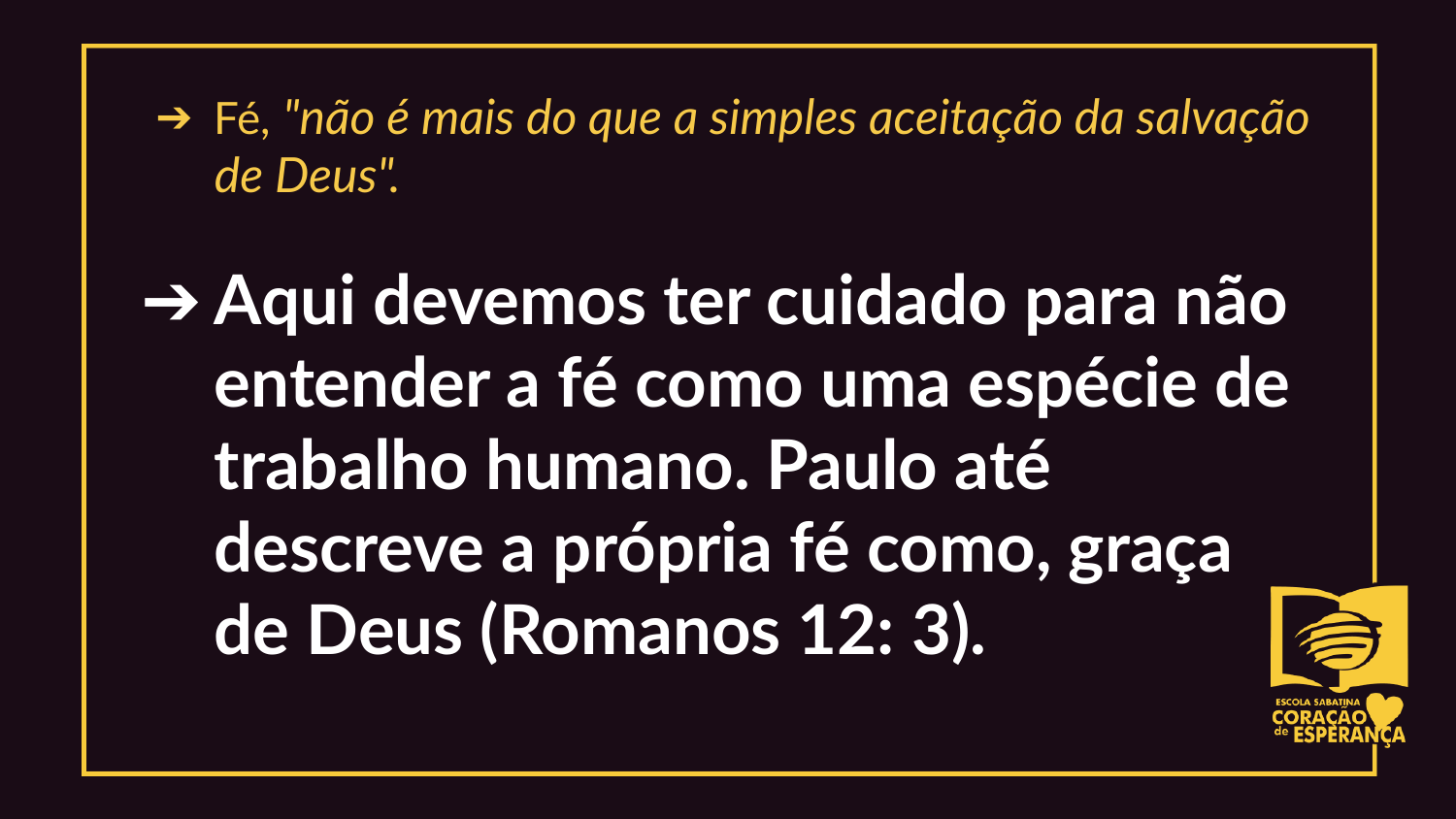

Fé, "não é mais do que a simples aceitação da salvação de Deus".

Aqui devemos ter cuidado para não entender a fé como uma espécie de trabalho humano. Paulo até descreve a própria fé como, graça de Deus (Romanos 12: 3).